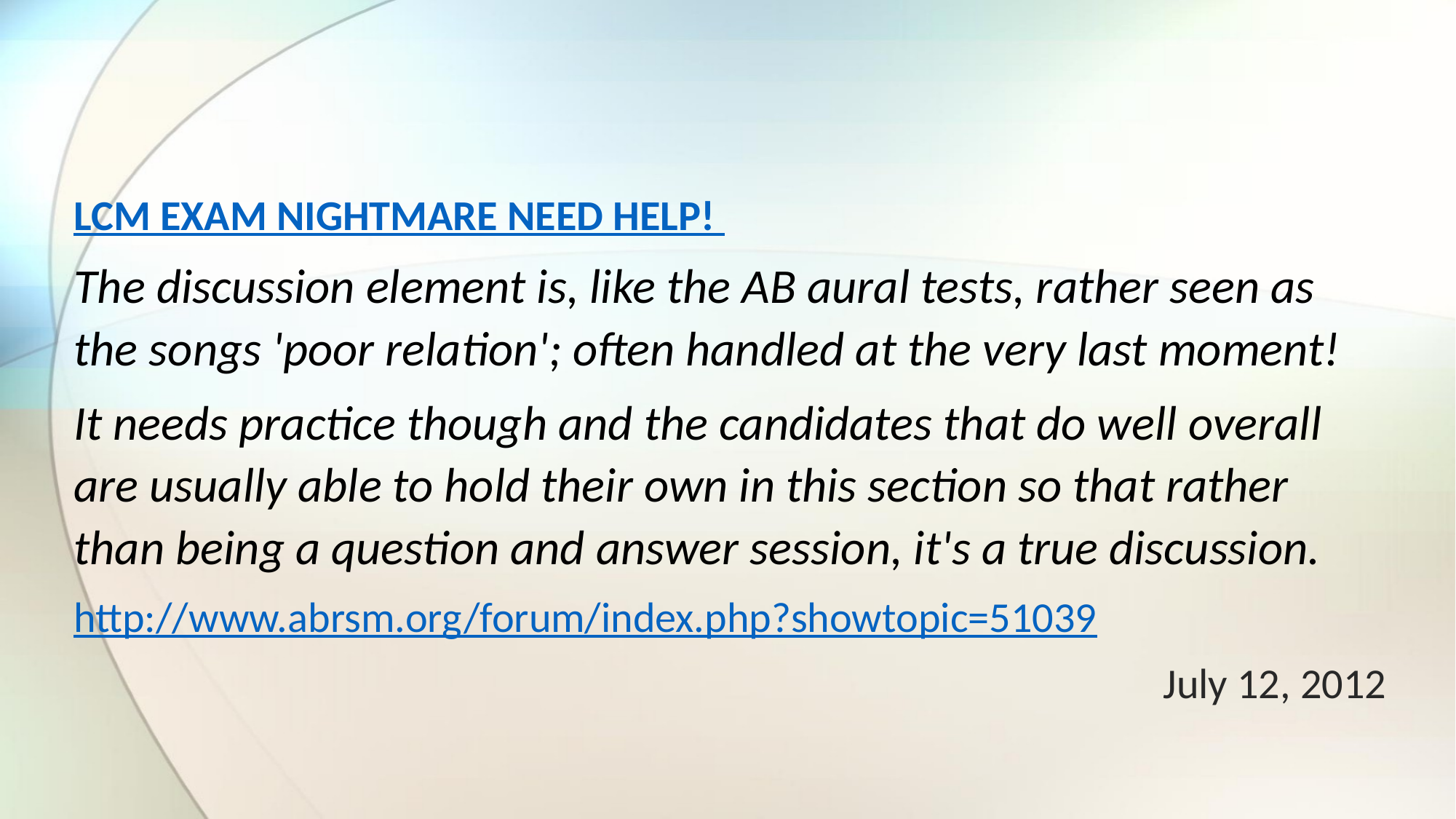

LCM EXAM NIGHTMARE NEED HELP!
The discussion element is, like the AB aural tests, rather seen as the songs 'poor relation'; often handled at the very last moment!
It needs practice though and the candidates that do well overall are usually able to hold their own in this section so that rather than being a question and answer session, it's a true discussion.
http://www.abrsm.org/forum/index.php?showtopic=51039
July 12, 2012